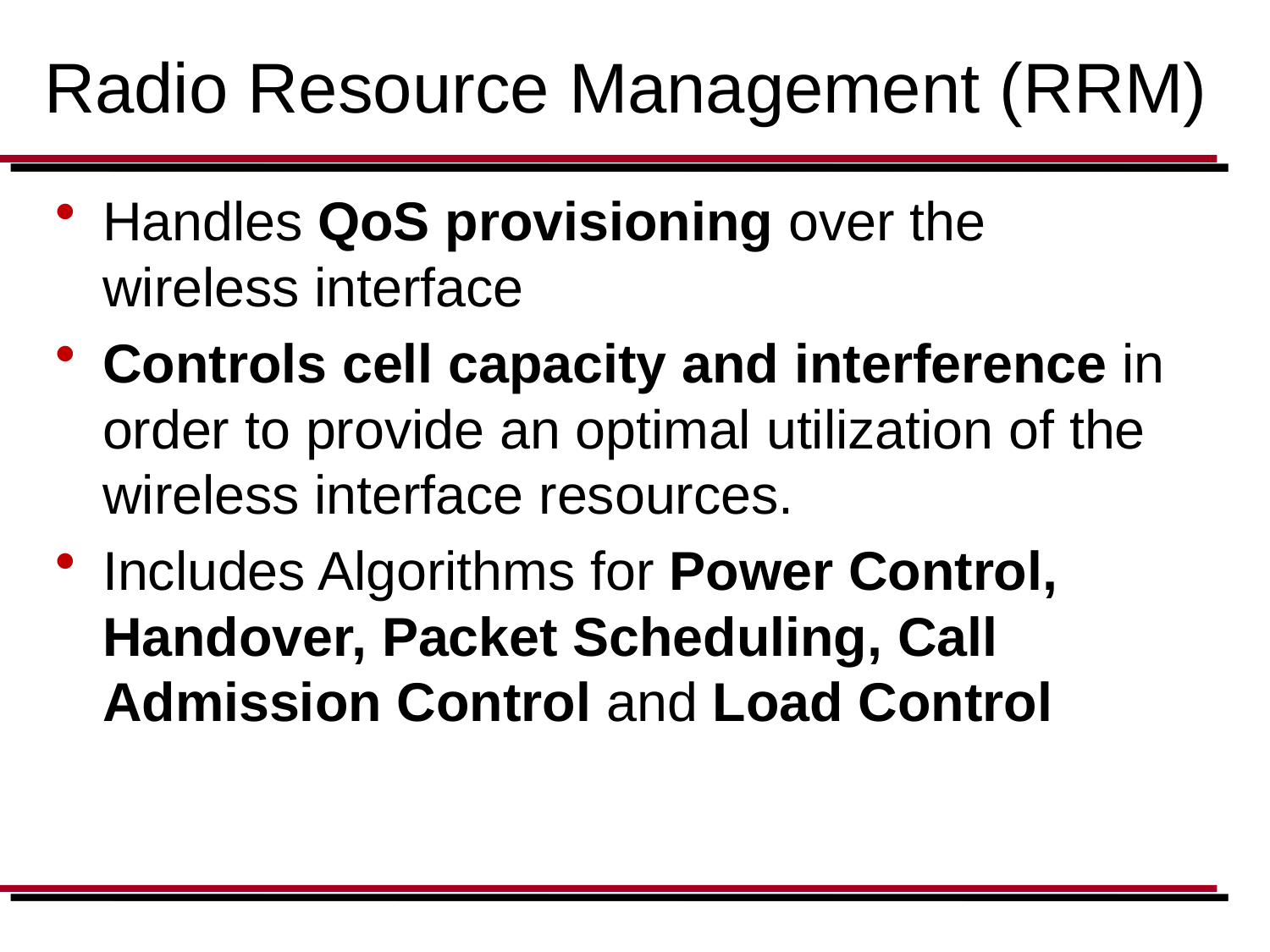

# Radio Resource Management (RRM)
Handles QoS provisioning over the wireless interface
Controls cell capacity and interference in order to provide an optimal utilization of the wireless interface resources.
Includes Algorithms for Power Control, Handover, Packet Scheduling, Call Admission Control and Load Control